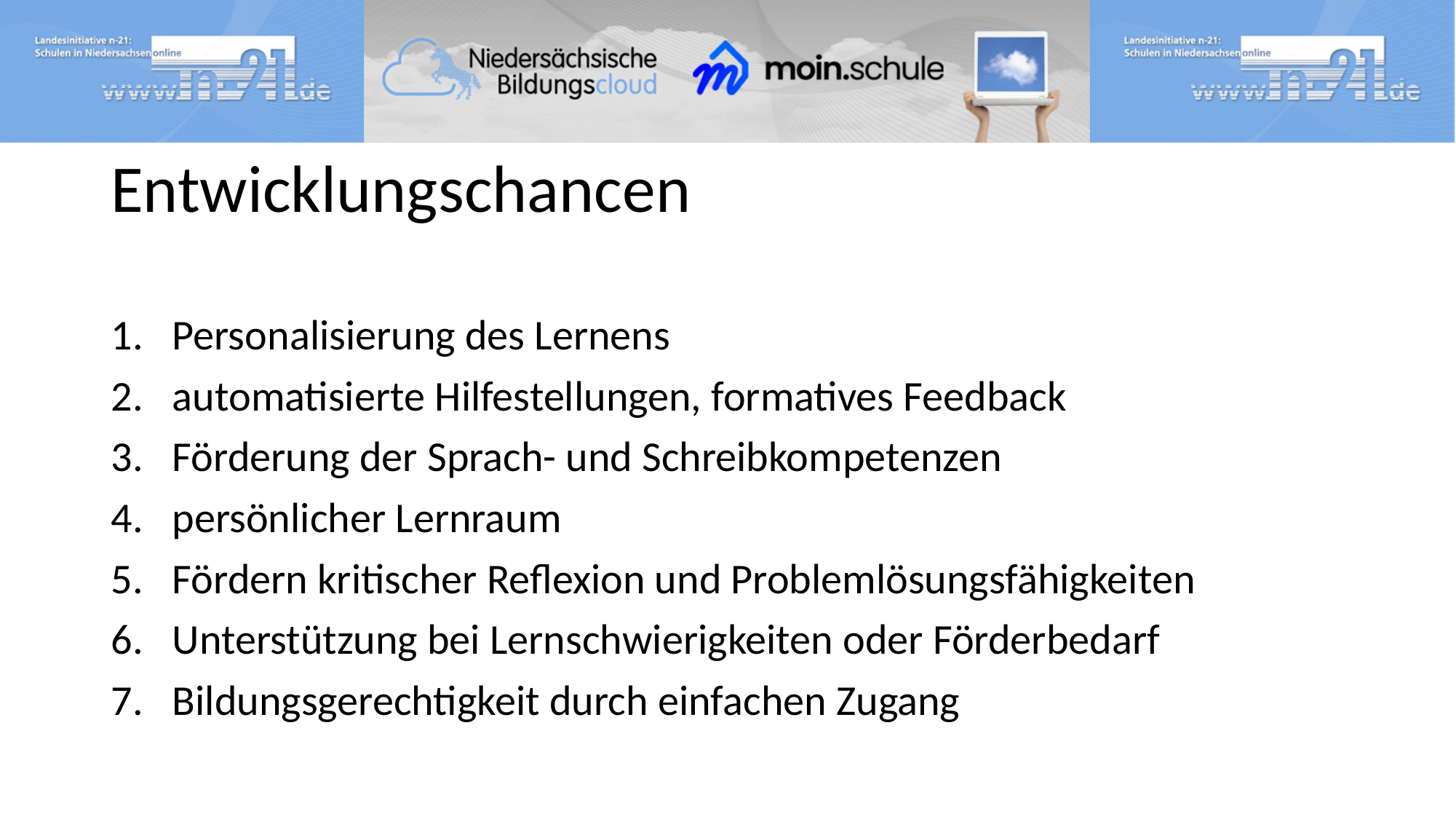

# Entwicklungschancen
Personalisierung des Lernens
automatisierte Hilfestellungen, formatives Feedback
Förderung der Sprach- und Schreibkompetenzen
persönlicher Lernraum
Fördern kritischer Reflexion und Problemlösungsfähigkeiten
Unterstützung bei Lernschwierigkeiten oder Förderbedarf
Bildungsgerechtigkeit durch einfachen Zugang